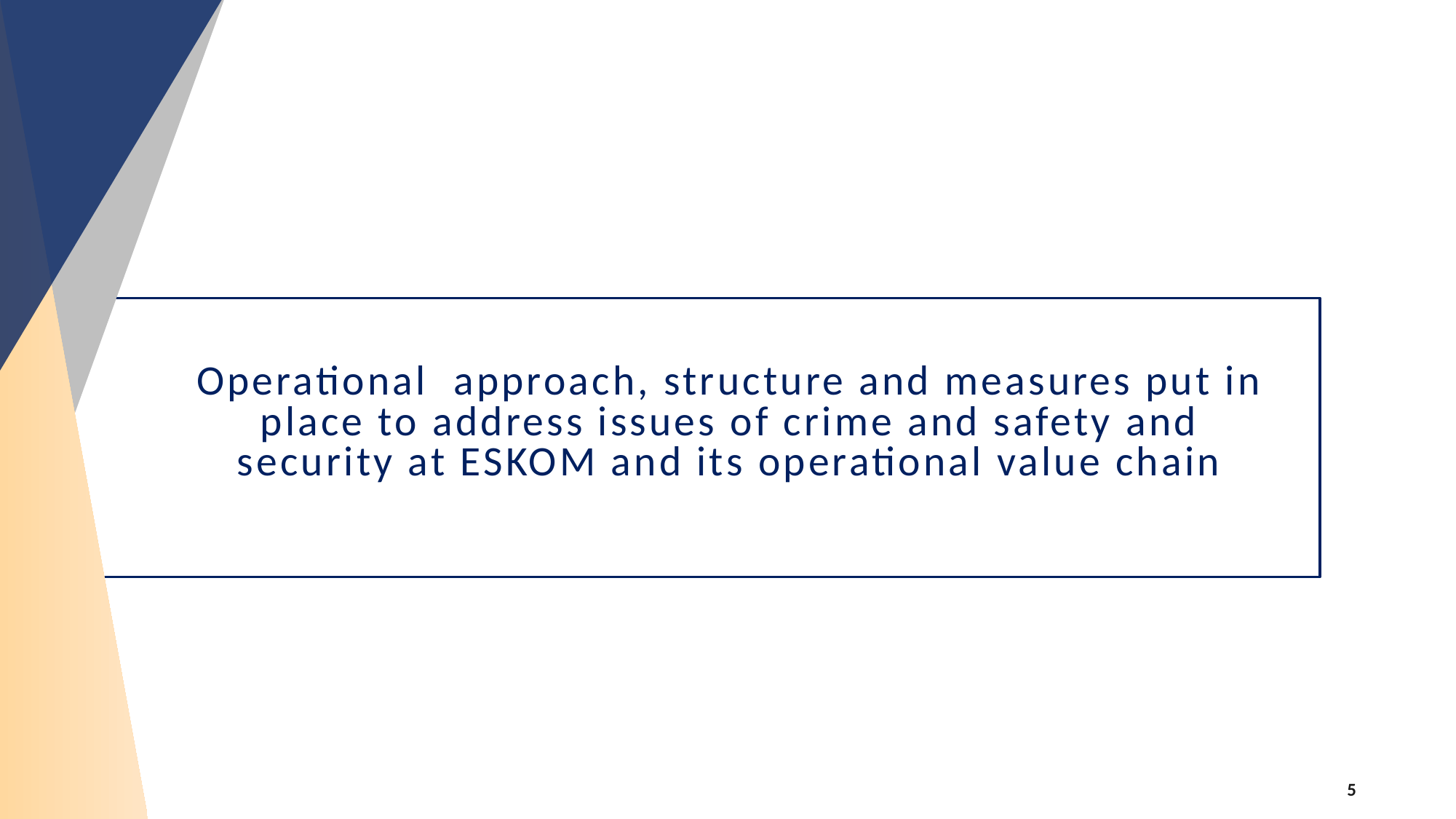

# Operational  approach, structure and measures put in place to address issues of crime and safety and security at ESKOM and its operational value chain
5